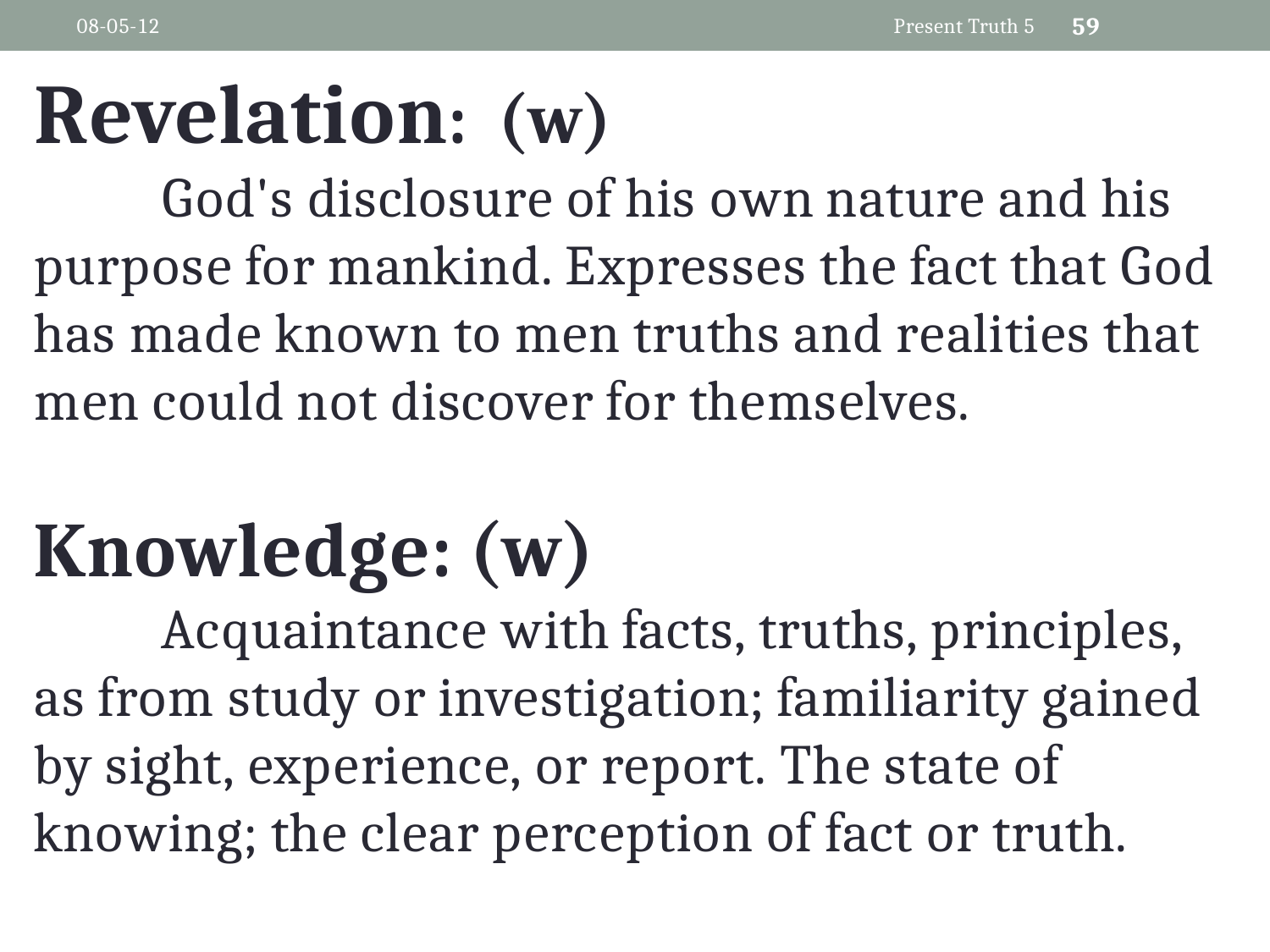

08-05-12
Present Truth 5
59
Revelation:  (w)
	God's disclosure of his own nature and his purpose for mankind. Expresses the fact that God has made known to men truths and realities that men could not discover for themselves.

Knowledge: (w)
	Acquaintance with facts, truths, principles, as from study or investigation; familiarity gained by sight, experience, or report. The state of knowing; the clear perception of fact or truth.